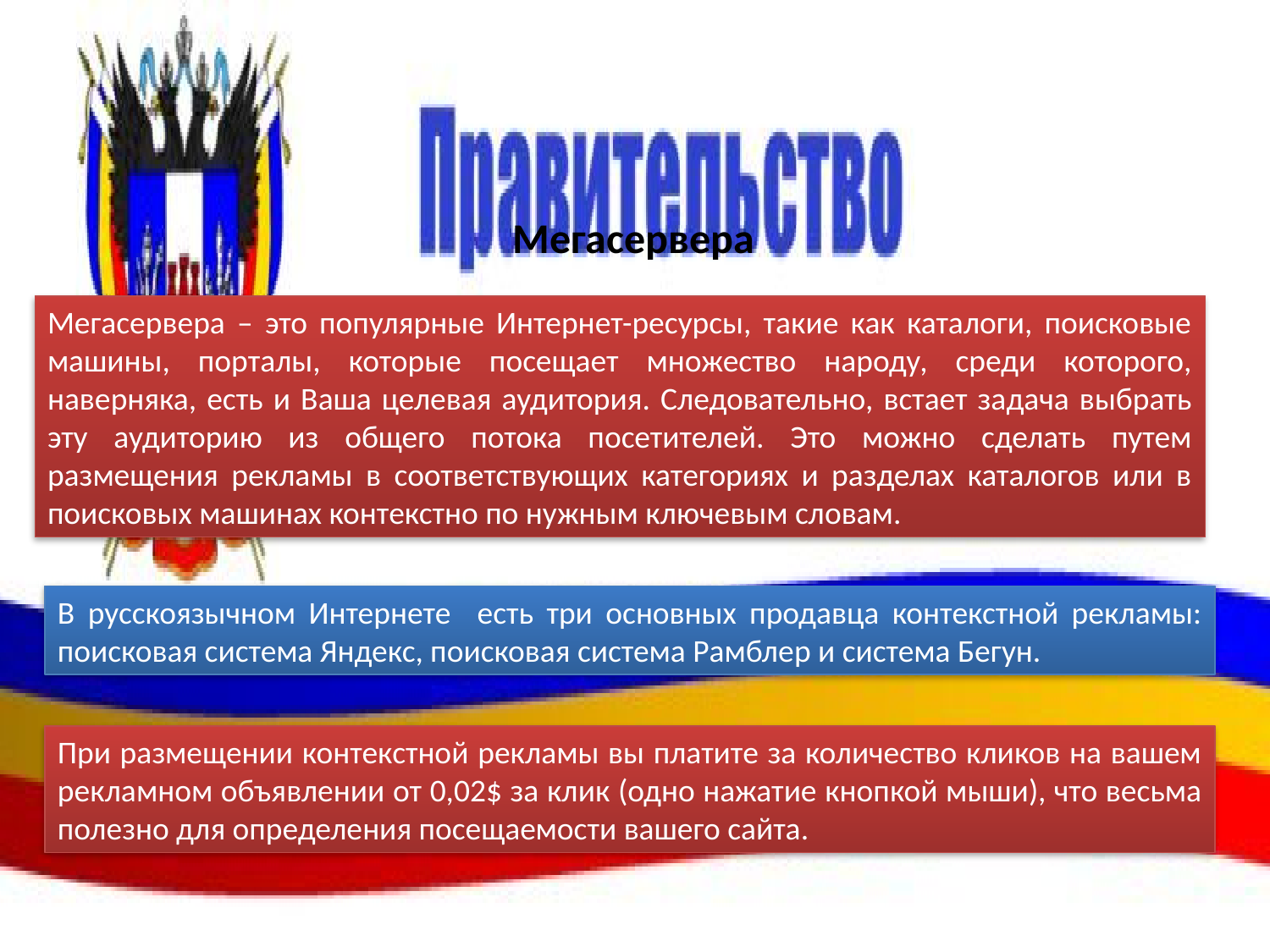

# Мегасервера
Мегасервера – это популярные Интернет-ресурсы, такие как каталоги, поисковые машины, порталы, которые посещает множество народу, среди которого, наверняка, есть и Ваша целевая аудитория. Следовательно, встает задача выбрать эту аудиторию из общего потока посетителей. Это можно сделать путем размещения рекламы в соответствующих категориях и разделах каталогов или в поисковых машинах контекстно по нужным ключевым словам.
В русскоязычном Интернете  есть три основных продавца контекстной рекламы: поисковая система Яндекс, поисковая система Рамблер и система Бегун.
При размещении контекстной рекламы вы платите за количество кликов на вашем рекламном объявлении от 0,02$ за клик (одно нажатие кнопкой мыши), что весьма полезно для определения посещаемости вашего сайта.